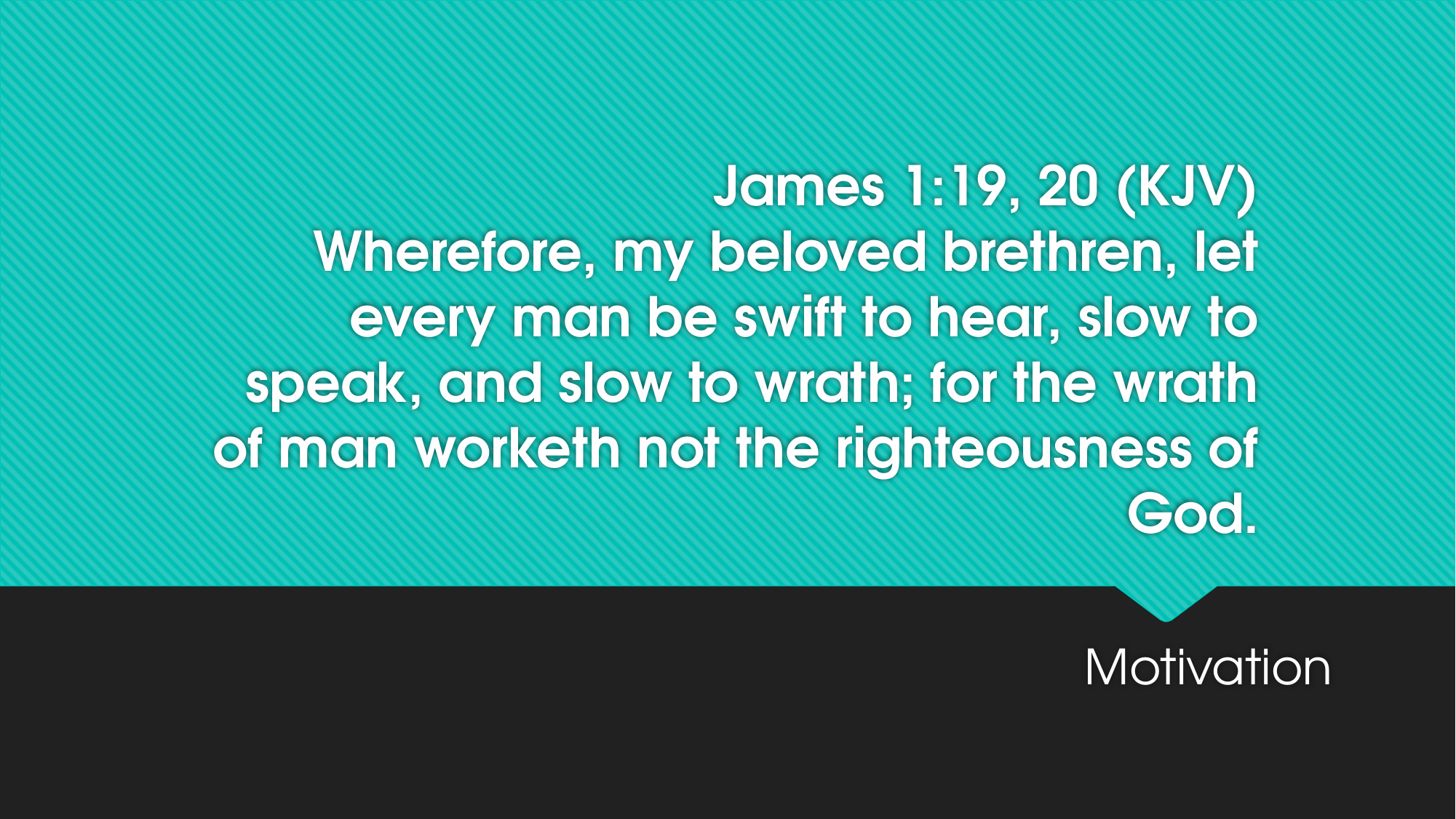

# James 1:19, 20 (KJV) Wherefore, my beloved brethren, let every man be swift to hear, slow to speak, and slow to wrath; for the wrath of man worketh not the righteousness of God.
Motivation